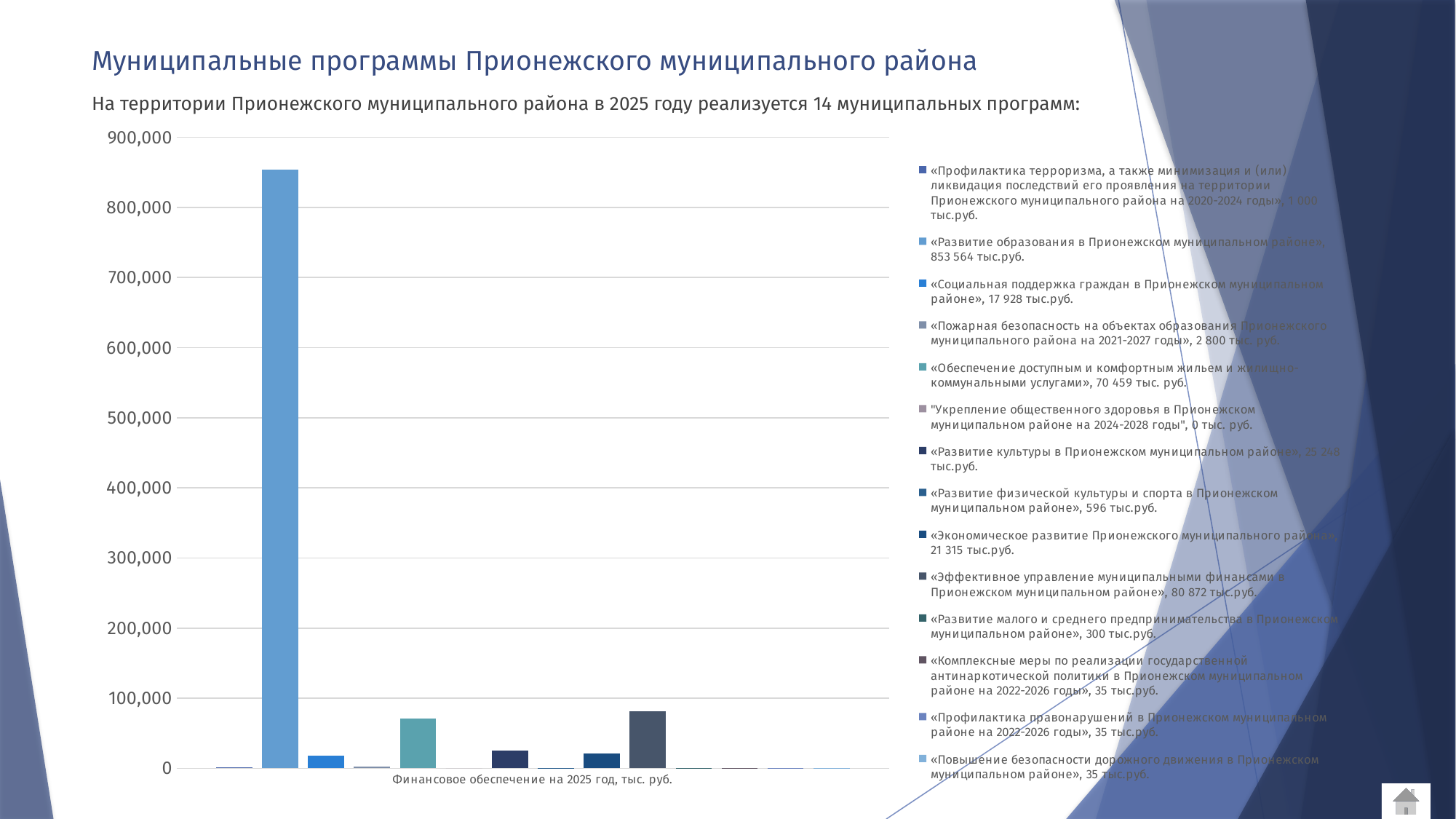

# Муниципальные программы Прионежского муниципального района
На территории Прионежского муниципального района в 2025 году реализуется 14 муниципальных программ:

### Chart

| Category | «Профилактика терроризма, а также минимизация и (или) ликвидация последствий его проявления на территории Прионежского муниципального района на 2020-2024 годы», 1 000 тыс.руб. | «Развитие образования в Прионежском муниципальном районе», 853 564 тыс.руб. | «Социальная поддержка граждан в Прионежском муниципальном районе», 17 928 тыс.руб. | «Пожарная безопасность на объектах образования Прионежского муниципального района на 2021-2027 годы», 2 800 тыс. руб. | «Обеспечение доступным и комфортным жильем и жилищно-коммунальными услугами», 70 459 тыс. руб. | "Укрепление общественного здоровья в Прионежском муниципальном районе на 2024-2028 годы", 0 тыс. руб. | «Развитие культуры в Прионежском муниципальном районе», 25 248 тыс.руб. | «Развитие физической культуры и спорта в Прионежском муниципальном районе», 596 тыс.руб. | «Экономическое развитие Прионежского муниципального района», 21 315 тыс.руб. | «Эффективное управление муниципальными финансами в Прионежском муниципальном районе», 80 872 тыс.руб. | «Развитие малого и среднего предпринимательства в Прионежском муниципальном районе», 300 тыс.руб. | «Комплексные меры по реализации государственной антинаркотической политики в Прионежском муниципальном районе на 2022-2026 годы», 35 тыс.руб. | «Профилактика правонарушений в Прионежском муниципальном районе на 2022-2026 годы», 35 тыс.руб. | «Повышение безопасности дорожного движения в Прионежском муниципальном районе», 35 тыс.руб. |
|---|---|---|---|---|---|---|---|---|---|---|---|---|---|---|
| Финансовое обеспечение на 2025 год, тыс. руб. | 1000.0 | 853564.0 | 17928.0 | 2800.0 | 70459.0 | 0.0 | 25248.0 | 596.0 | 21315.0 | 80872.0 | 300.0 | 35.0 | 35.0 | 35.0 |